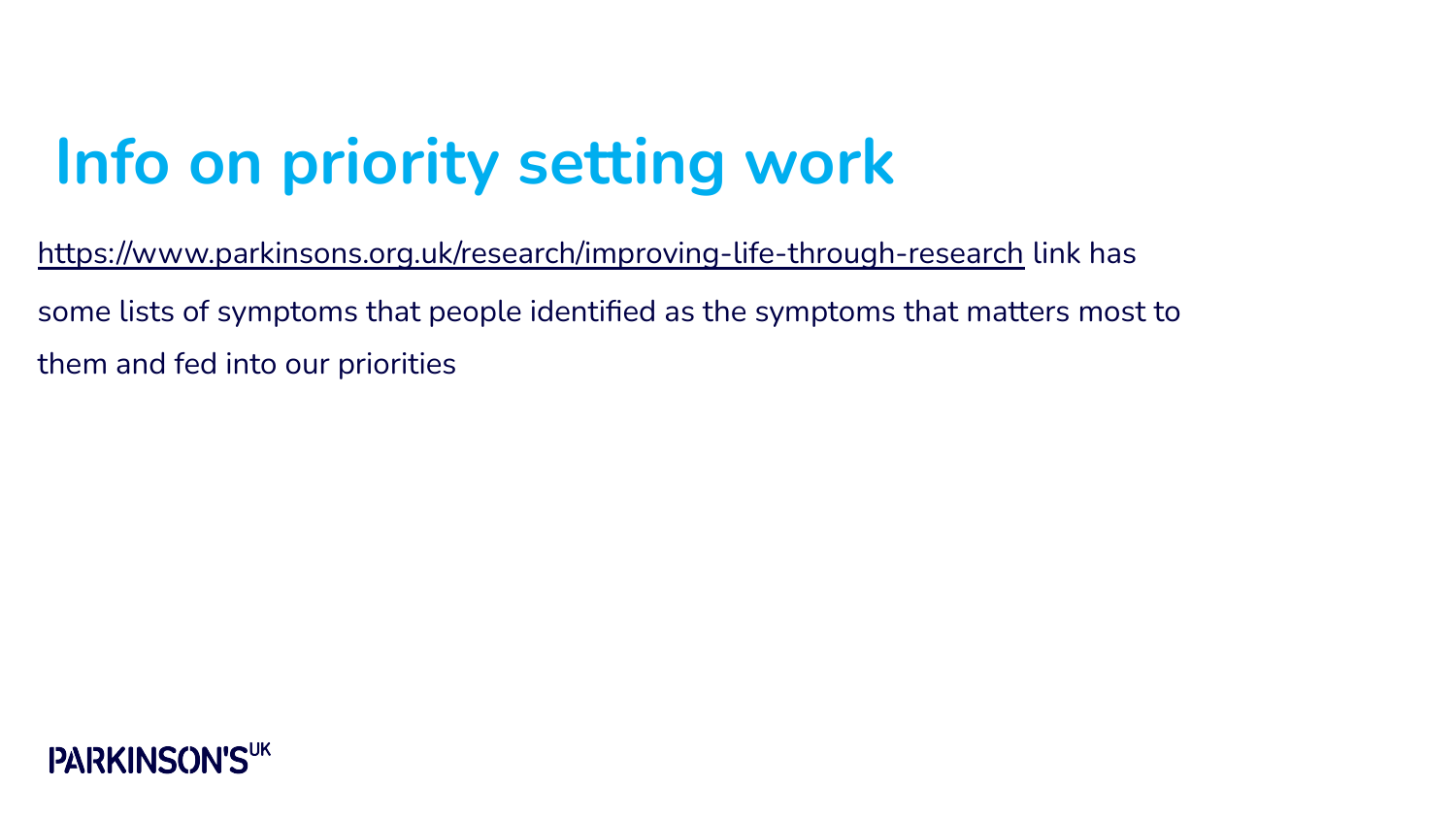

# Info on priority setting work
https://www.parkinsons.org.uk/research/improving-life-through-research link has some lists of symptoms that people identified as the symptoms that matters most to them and fed into our priorities